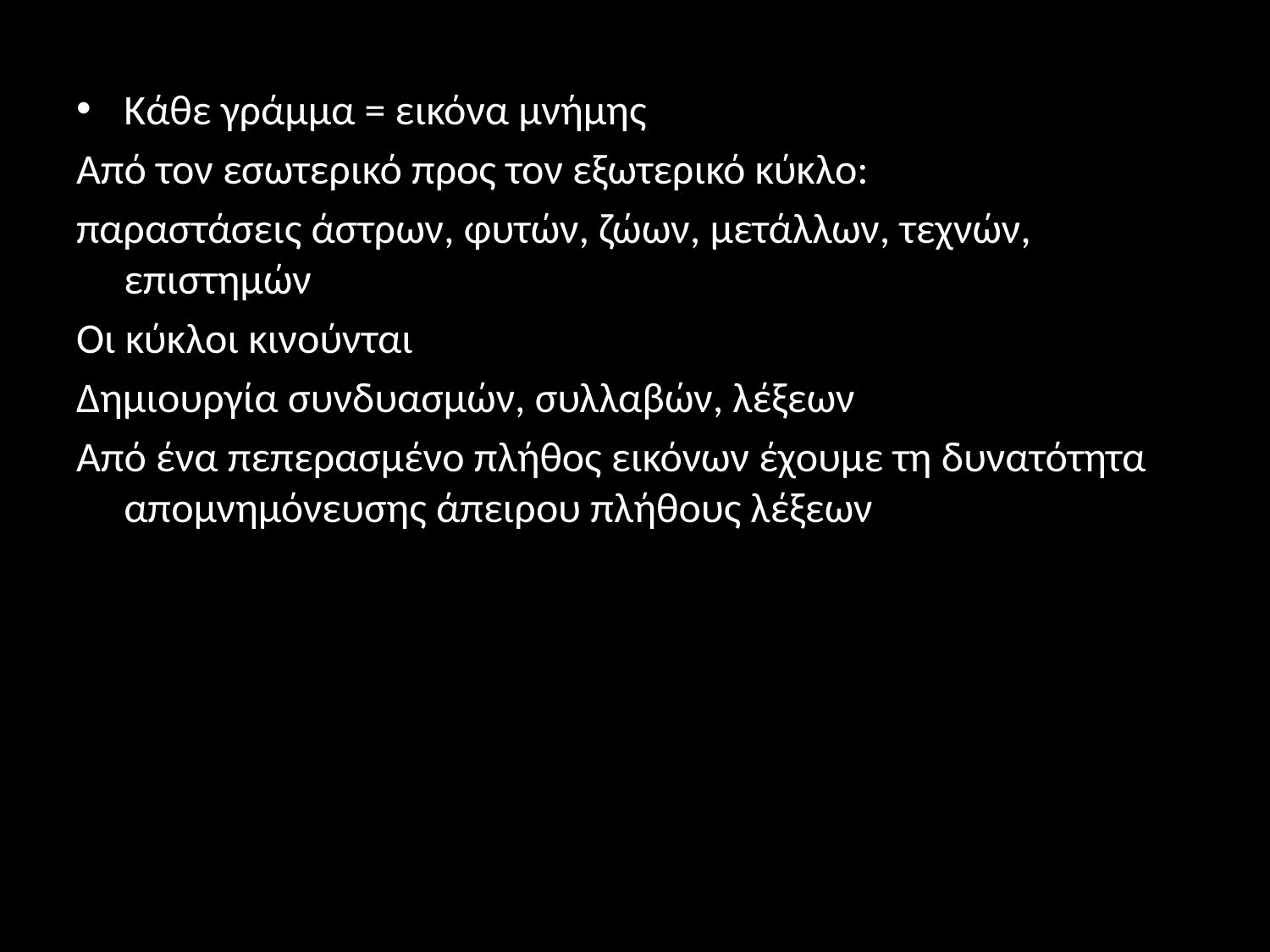

# =
Κάθε γράμμα = εικόνα μνήμης
Από τον εσωτερικό προς τον εξωτερικό κύκλο:
παραστάσεις άστρων, φυτών, ζώων, μετάλλων, τεχνών, επιστημών
Οι κύκλοι κινούνται
Δημιουργία συνδυασμών, συλλαβών, λέξεων
Από ένα πεπερασμένο πλήθος εικόνων έχουμε τη δυνατότητα απομνημόνευσης άπειρου πλήθους λέξεων